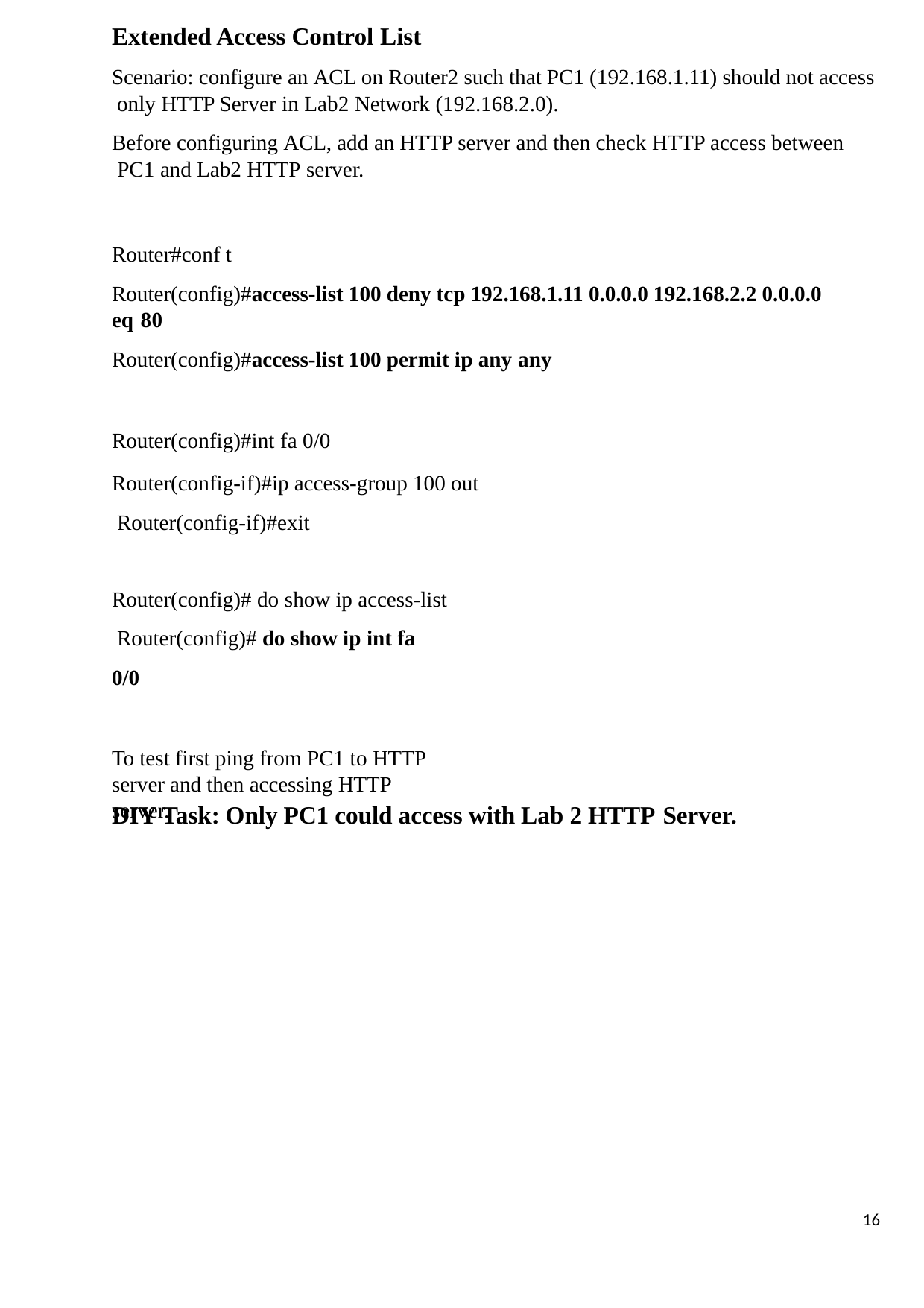

Extended Access Control List
Scenario: configure an ACL on Router2 such that PC1 (192.168.1.11) should not access  only HTTP Server in Lab2 Network (192.168.2.0).
Before configuring ACL, add an HTTP server and then check HTTP access between  PC1 and Lab2 HTTP server.

Router#conf t
Router(config)#access-list 100 deny tcp 192.168.1.11 0.0.0.0 192.168.2.2 0.0.0.0 eq 80
Router(config)#access-list 100 permit ip any any

Router(config)#int fa 0/0
Router(config-if)#ip access-group 100 out  Router(config-if)#exit

Router(config)# do show ip access-list  Router(config)# do show ip int fa 0/0

To test first ping from PC1 to HTTP server and then accessing HTTP server.
DIY Task: Only PC1 could access with Lab 2 HTTP Server.
16